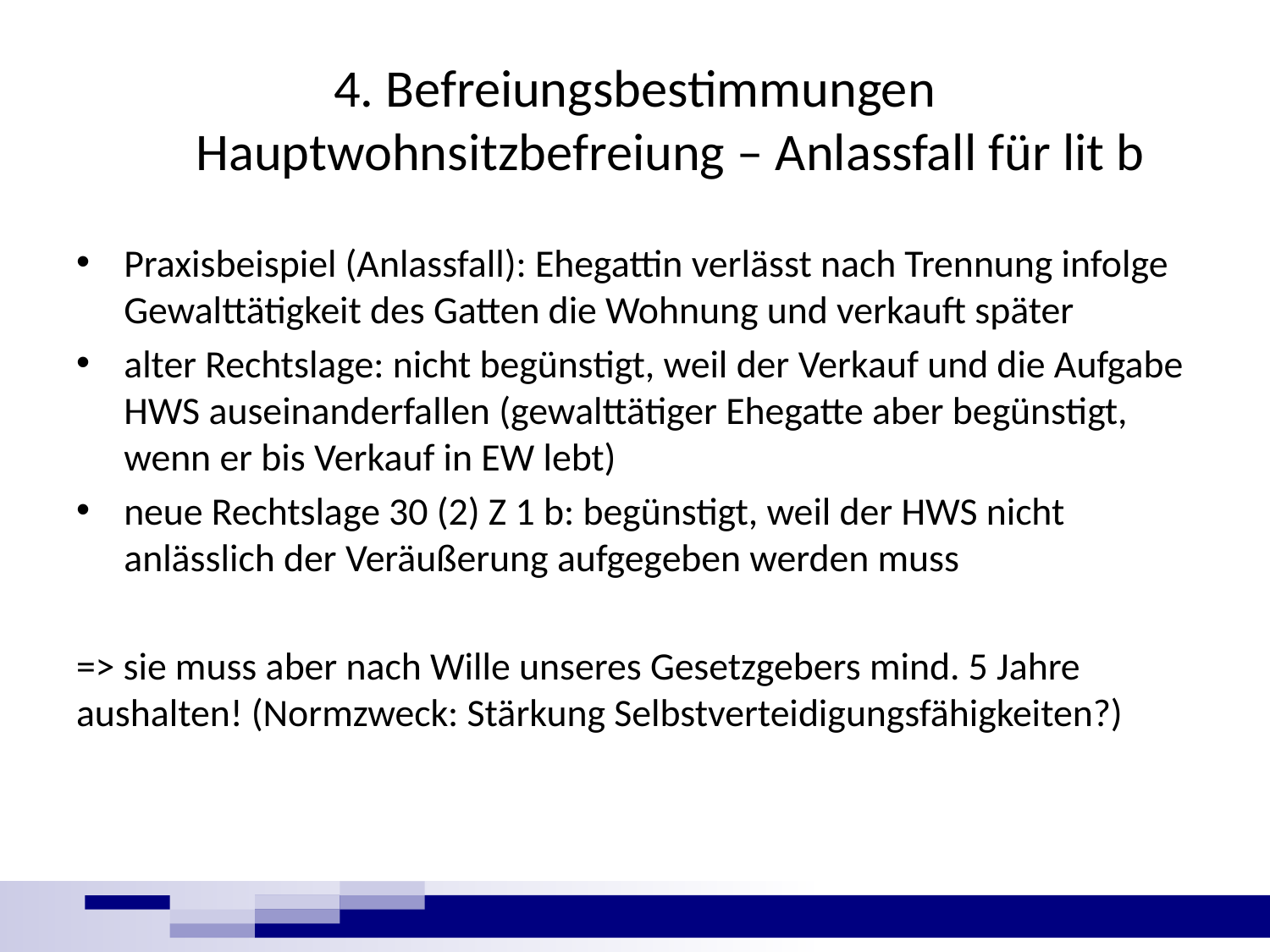

# 4. Befreiungsbestimmungen Hauptwohnsitzbefreiung – Anlassfall für lit b

Praxisbeispiel (Anlassfall): Ehegattin verlässt nach Trennung infolge Gewalttätigkeit des Gatten die Wohnung und verkauft später
alter Rechtslage: nicht begünstigt, weil der Verkauf und die Aufgabe HWS auseinanderfallen (gewalttätiger Ehegatte aber begünstigt, wenn er bis Verkauf in EW lebt)
neue Rechtslage 30 (2) Z 1 b: begünstigt, weil der HWS nicht anlässlich der Veräußerung aufgegeben werden muss

=> sie muss aber nach Wille unseres Gesetzgebers mind. 5 Jahre aushalten! (Normzweck: Stärkung Selbstverteidigungsfähigkeiten?)

9